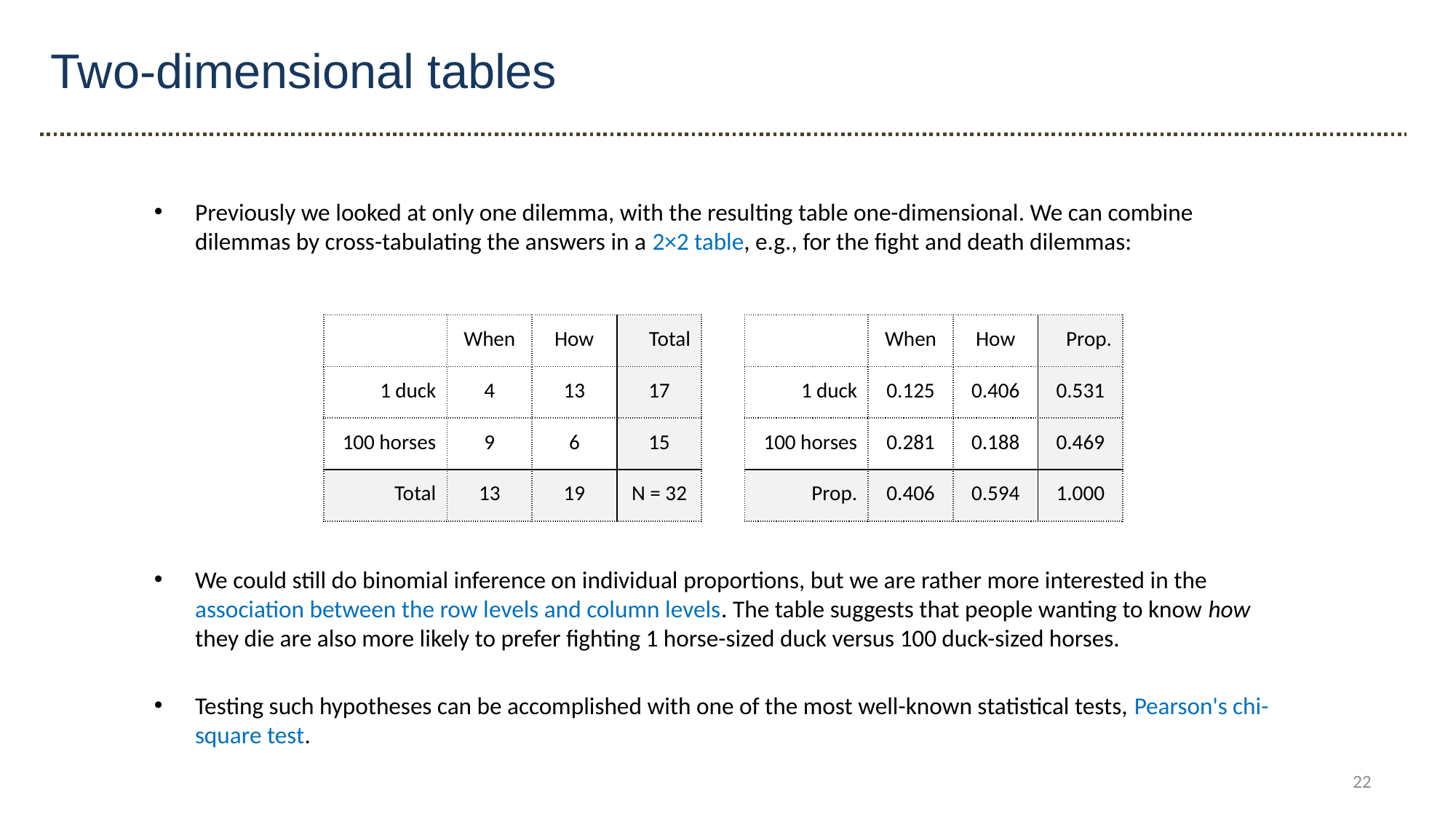

Two-dimensional tables
Previously we looked at only one dilemma, with the resulting table one-dimensional. We can combine dilemmas by cross-tabulating the answers in a 2×2 table, e.g., for the fight and death dilemmas:

We could still do binomial inference on individual proportions, but we are rather more interested in the association between the row levels and column levels. The table suggests that people wanting to know how they die are also more likely to prefer fighting 1 horse-sized duck versus 100 duck-sized horses.

Testing such hypotheses can be accomplished with one of the most well-known statistical tests, Pearson's chi-square test.
|  | When | How | Total |
| --- | --- | --- | --- |
| 1 duck | 4 | 13 | 17 |
| 100 horses | 9 | 6 | 15 |
| Total | 13 | 19 | N = 32 |
|  | When | How | Prop. |
| --- | --- | --- | --- |
| 1 duck | 0.125 | 0.406 | 0.531 |
| 100 horses | 0.281 | 0.188 | 0.469 |
| Prop. | 0.406 | 0.594 | 1.000 |
22